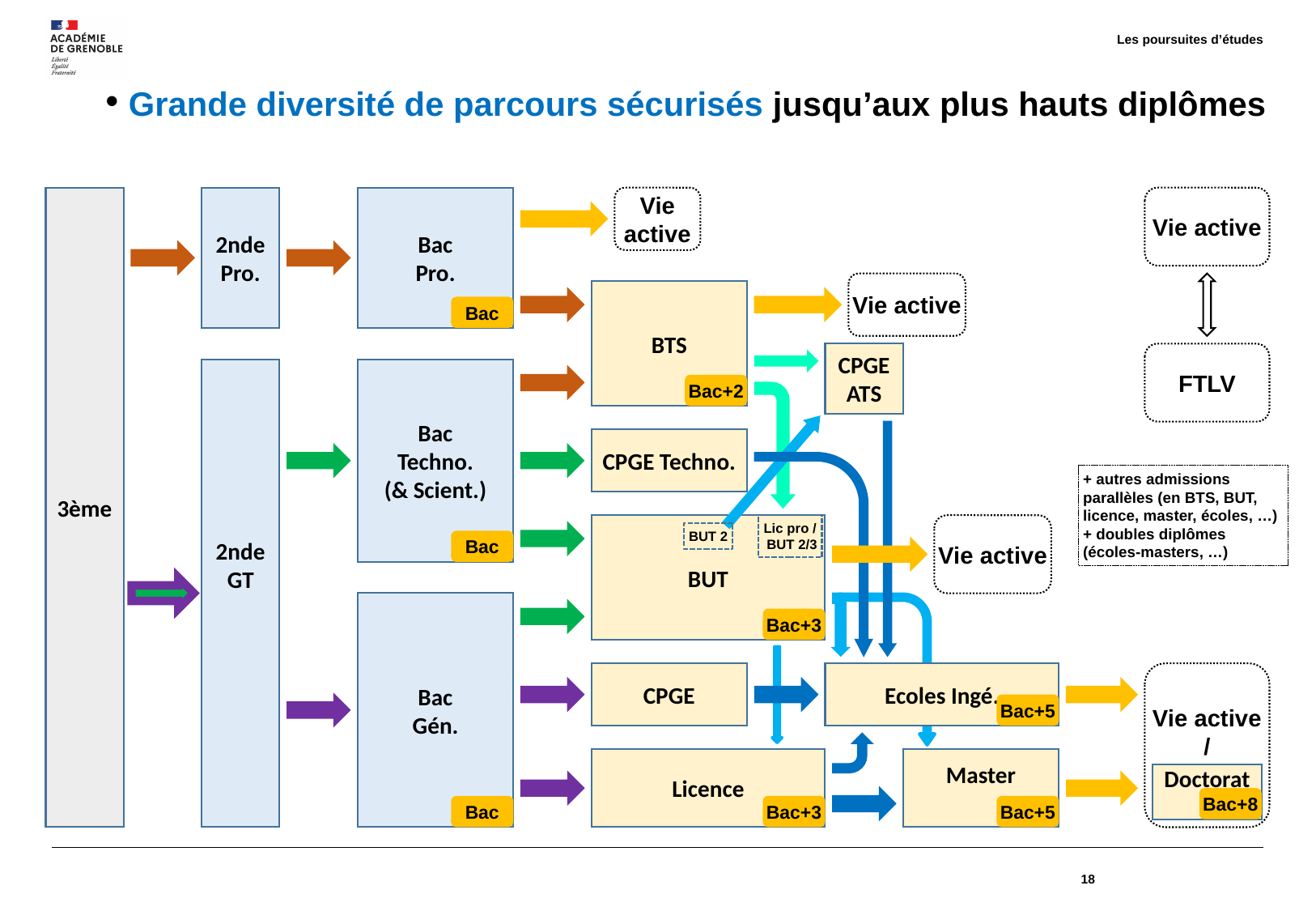

Les poursuites d’études
 Grande diversité de parcours sécurisés jusqu’aux plus hauts diplômes

Vie
active
3ème
Vie active
2nde
Pro.
Bac
Pro.

Vie active
BTS

Bac

FTLV
CPGE
ATS

2nde
GT

Bac
Techno.
(& Scient.)

Bac+2

CPGE Techno.

+ autres admissions parallèles (en BTS, BUT, licence, master, écoles, …)
+ doubles diplômes (écoles-masters, …)

BUT
Lic pro /
 BUT 2/3
Vie active

BUT 2
Bac

Bac
Gén.

Bac+3

Vie active
/

CPGE
Ecoles Ingé.

Bac+5

Licence
Master

Doctorat

Bac+8
Bac
Bac+3
Bac+5
18